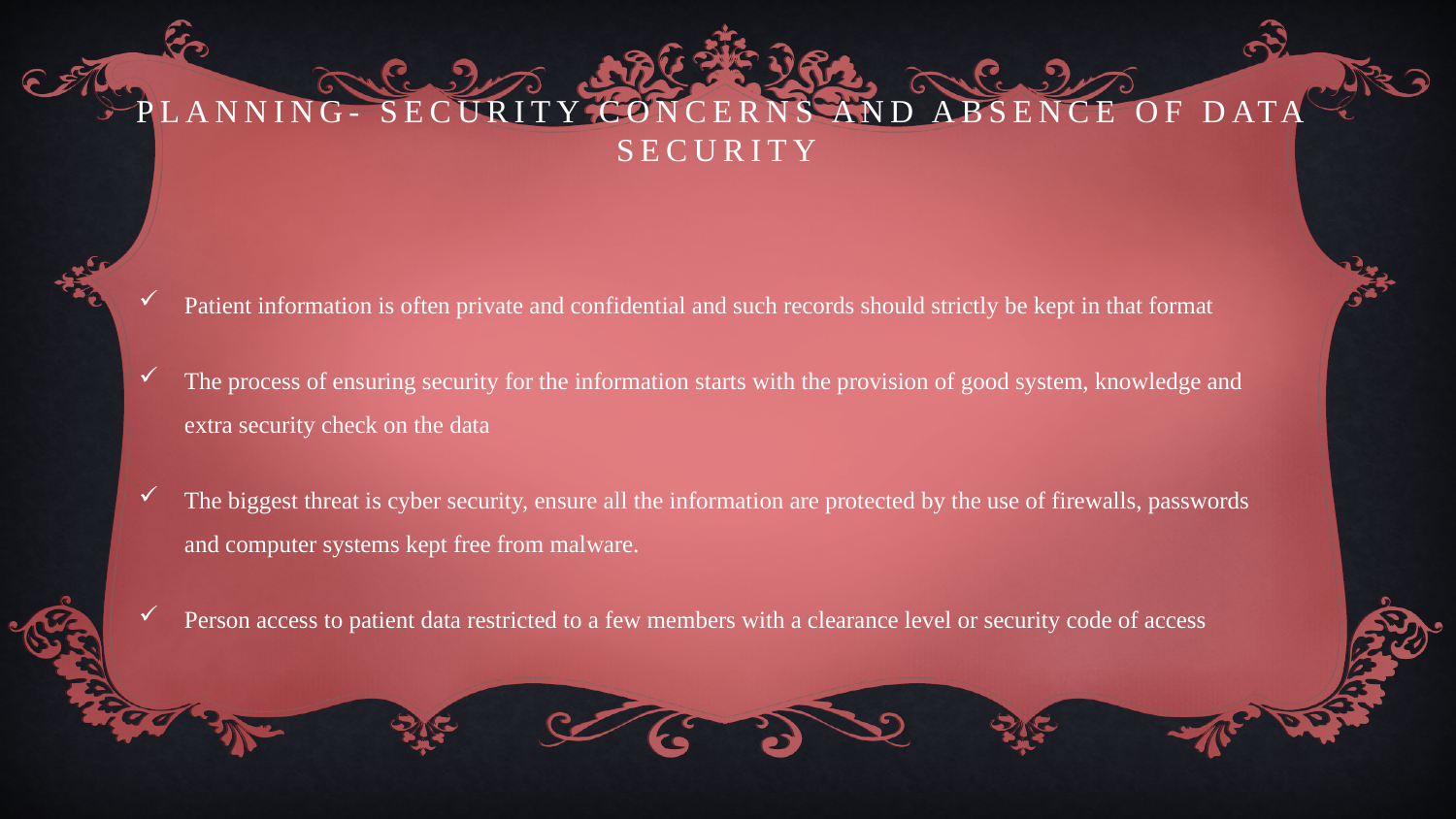

# Planning- Security concerns and absence of data security
Patient information is often private and confidential and such records should strictly be kept in that format
The process of ensuring security for the information starts with the provision of good system, knowledge and extra security check on the data
The biggest threat is cyber security, ensure all the information are protected by the use of firewalls, passwords and computer systems kept free from malware.
Person access to patient data restricted to a few members with a clearance level or security code of access